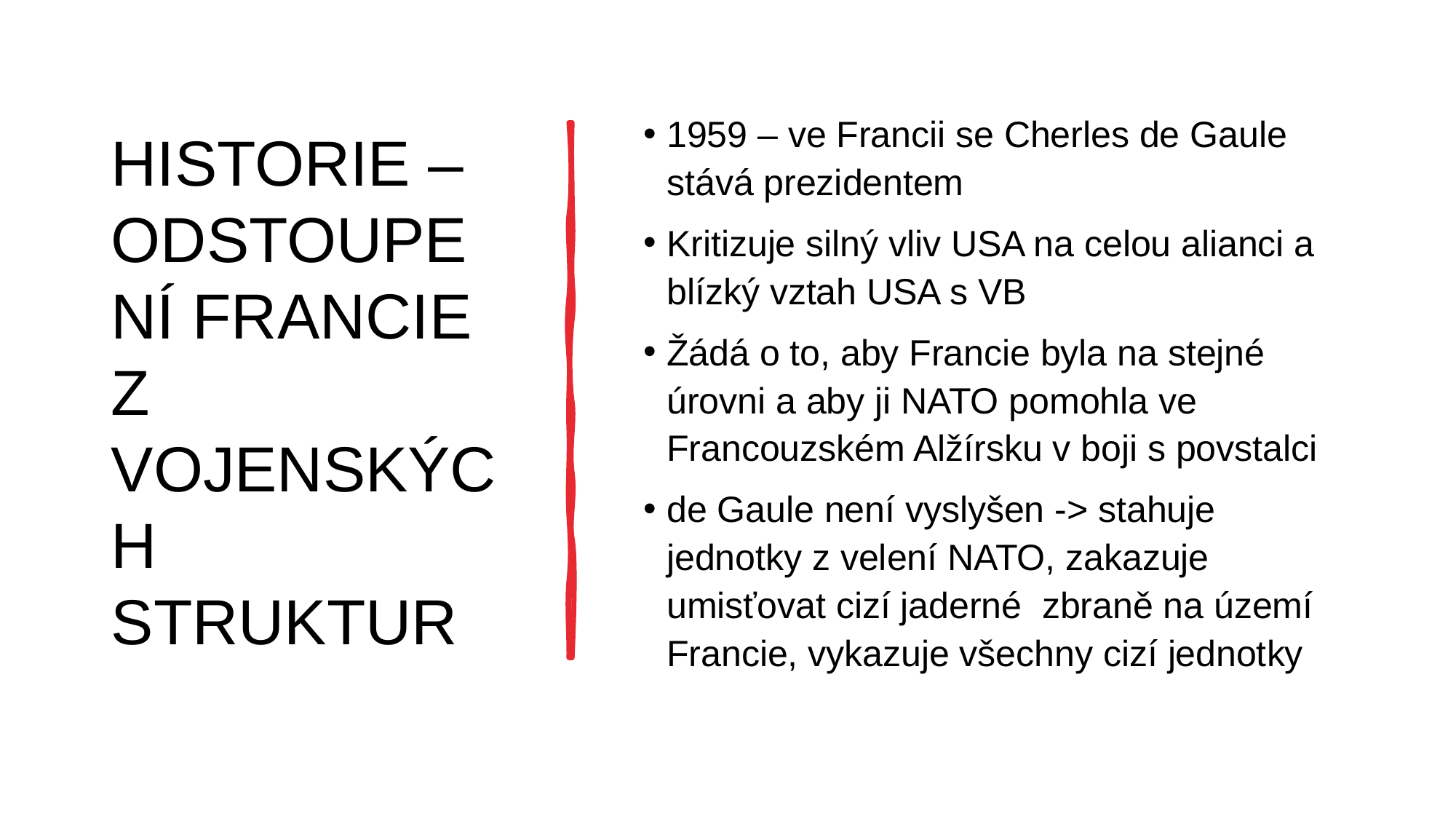

# HISTORIE – ODSTOUPENÍ FRANCIE Z VOJENSKÝCH STRUKTUR
1959 – ve Francii se Cherles de Gaule stává prezidentem
Kritizuje silný vliv USA na celou alianci a blízký vztah USA s VB
Žádá o to, aby Francie byla na stejné úrovni a aby ji NATO pomohla ve Francouzském Alžírsku v boji s povstalci
de Gaule není vyslyšen -> stahuje jednotky z velení NATO, zakazuje umisťovat cizí jaderné  zbraně na území Francie, vykazuje všechny cizí jednotky